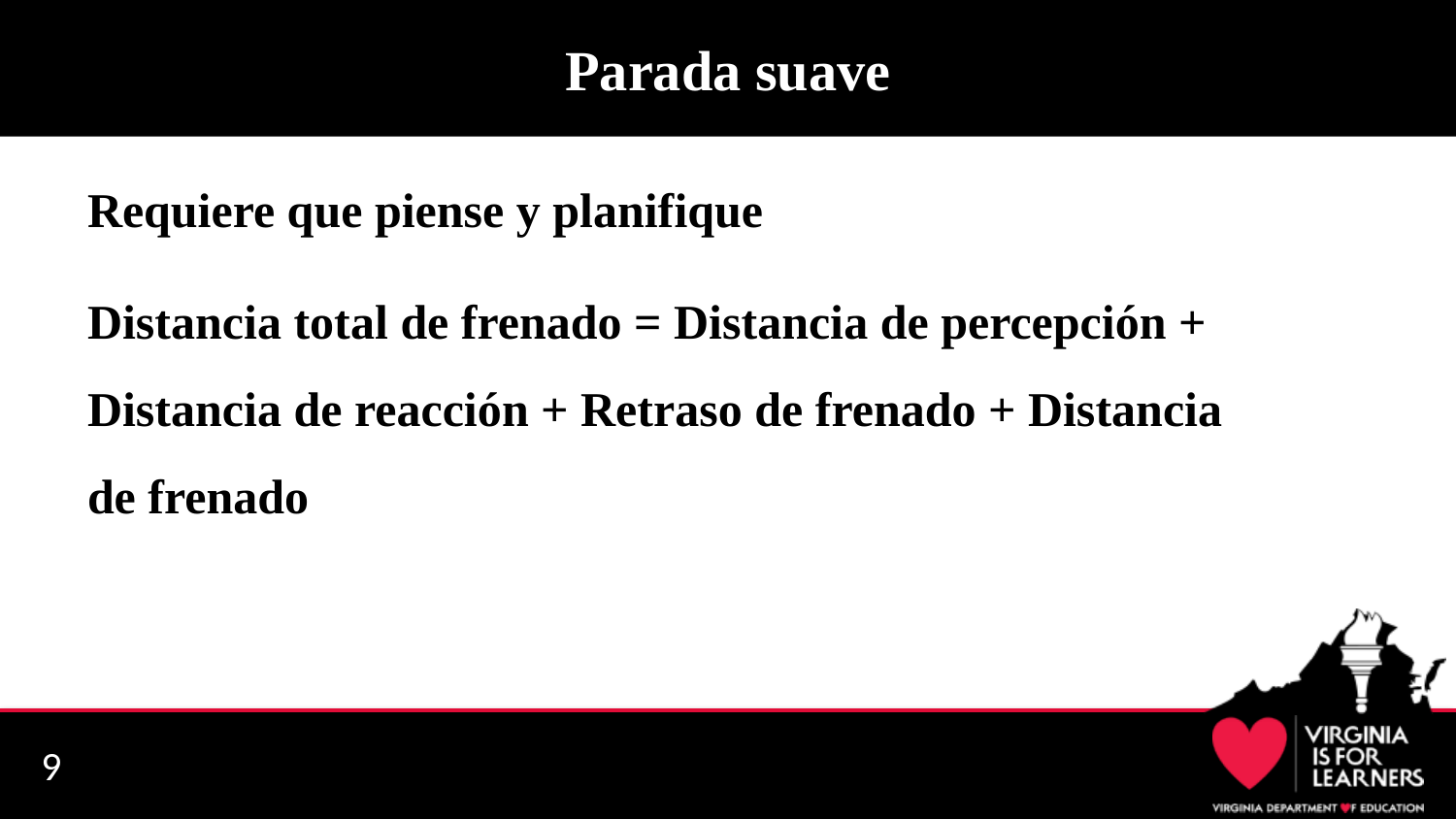

# Parada suave
Requiere que piense y planifique
Distancia total de frenado = Distancia de percepción + Distancia de reacción + Retraso de frenado + Distancia de frenado